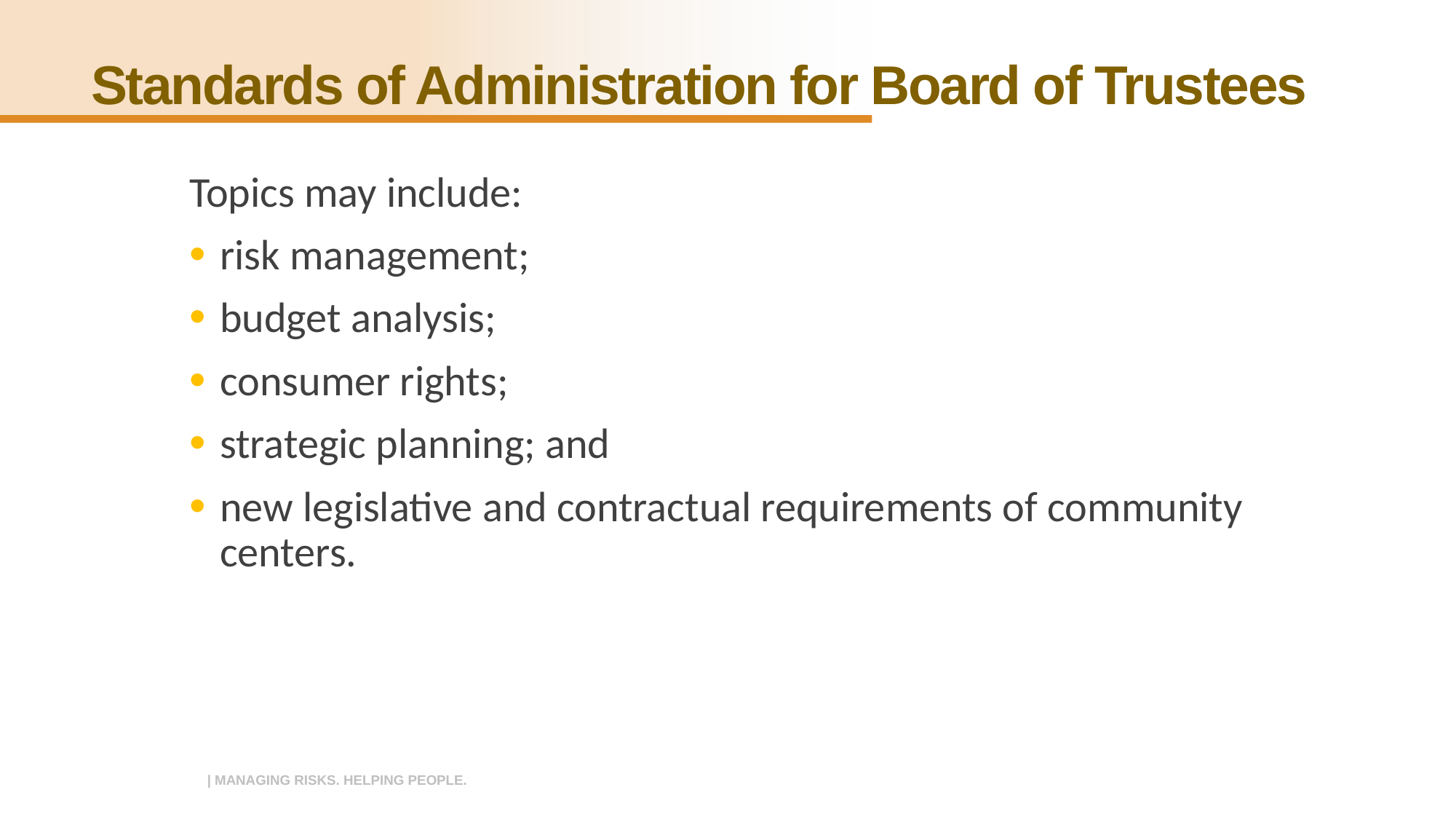

# Standards of Administration for Board of Trustees
Topics may include:
risk management;
budget analysis;
consumer rights;
strategic planning; and
new legislative and contractual requirements of community centers.